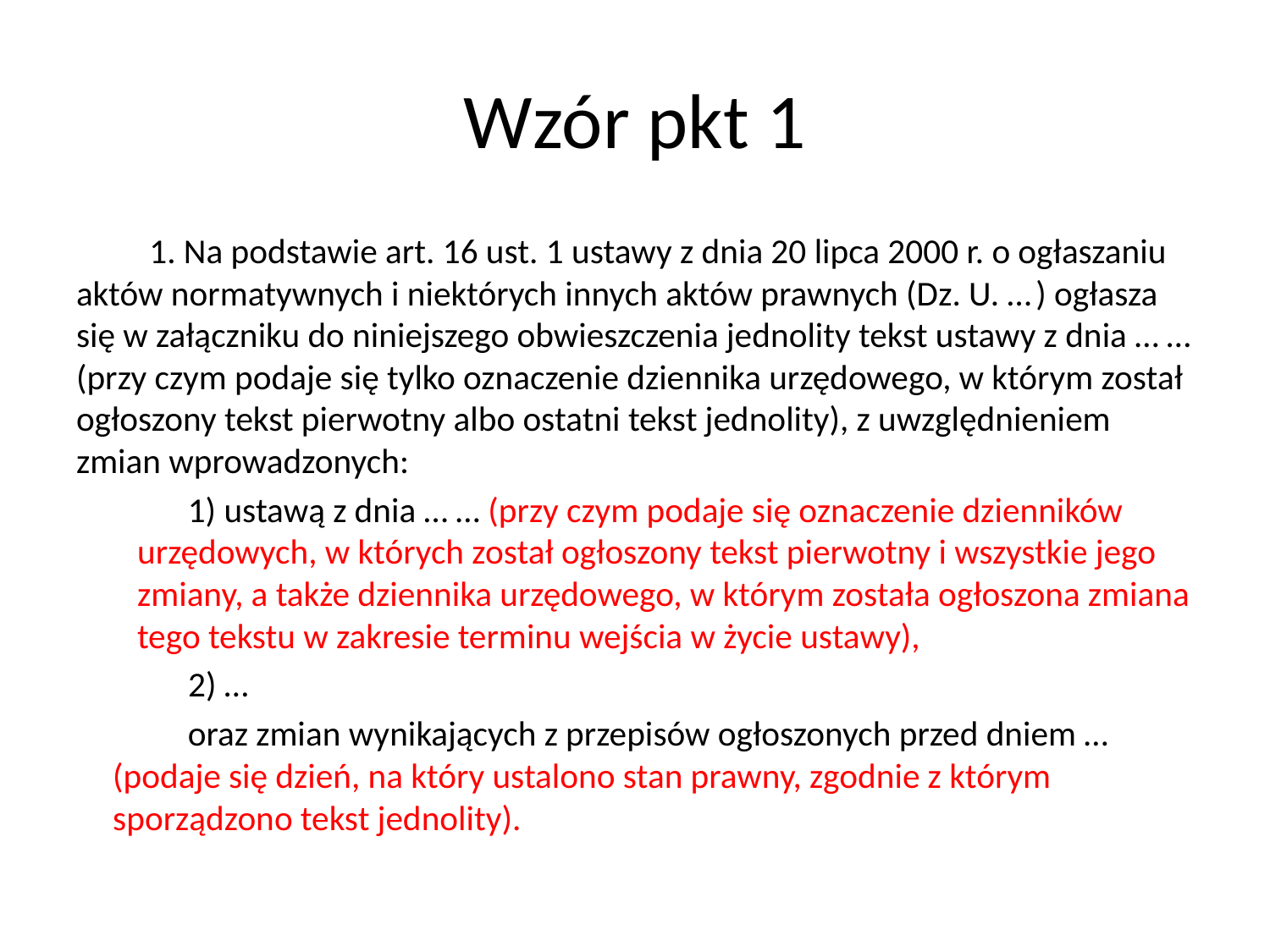

# Wzór pkt 1
1. Na podstawie art. 16 ust. 1 ustawy z dnia 20 lipca 2000 r. o ogłaszaniu aktów normatywnych i niektórych innych aktów prawnych (Dz. U. … ) ogłasza się w załączniku do niniejszego obwieszczenia jednolity tekst ustawy z dnia … … (przy czym podaje się tylko oznaczenie dziennika urzędowego, w którym został ogłoszony tekst pierwotny albo ostatni tekst jednolity), z uwzględnieniem zmian wprowadzonych:
1) ustawą z dnia … … (przy czym podaje się oznaczenie dzienników urzędowych, w których został ogłoszony tekst pierwotny i wszystkie jego zmiany, a także dziennika urzędowego, w którym została ogłoszona zmiana tego tekstu w zakresie terminu wejścia w życie ustawy),
2) …
oraz zmian wynikających z przepisów ogłoszonych przed dniem … (podaje się dzień, na który ustalono stan prawny, zgodnie z którym sporządzono tekst jednolity).